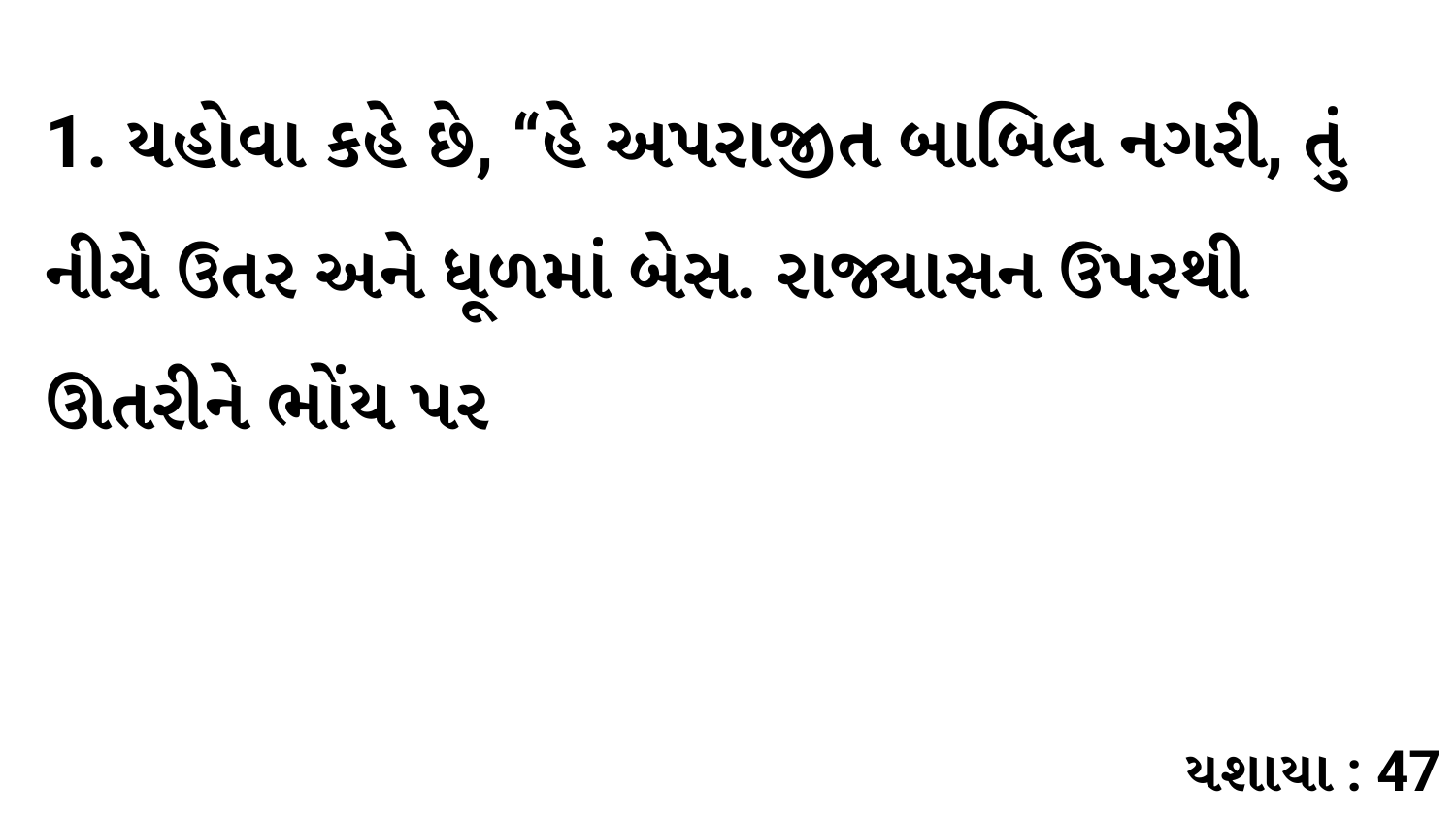

1. યહોવા કહે છે, “હે અપરાજીત બાબિલ નગરી, તું નીચે ઉતર અને ધૂળમાં બેસ. રાજ્યાસન ઉપરથી ઊતરીને ભોંય પર
યશાયા : 47